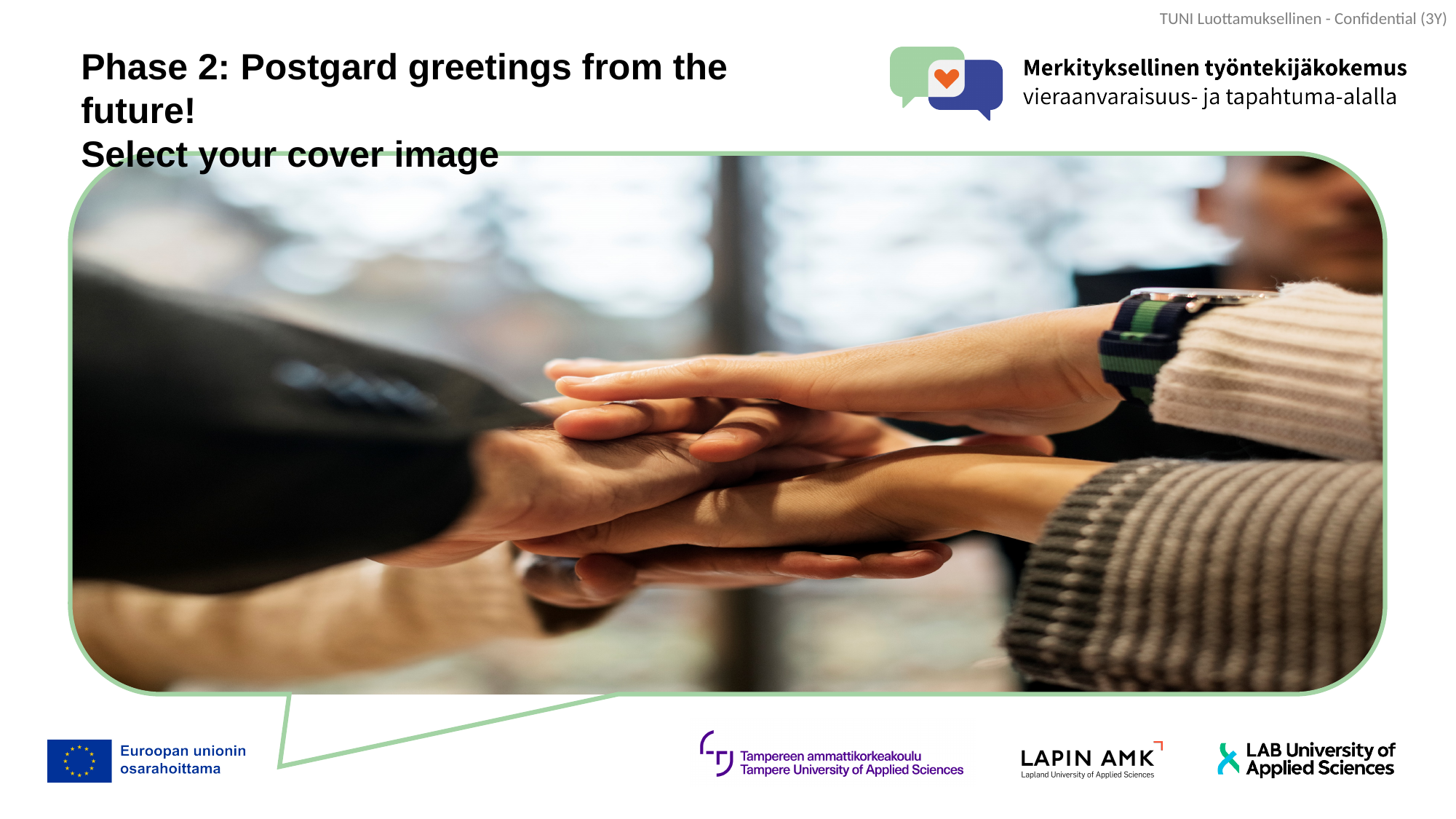

Phase 2: Postgard greetings from the future!
Select your cover image